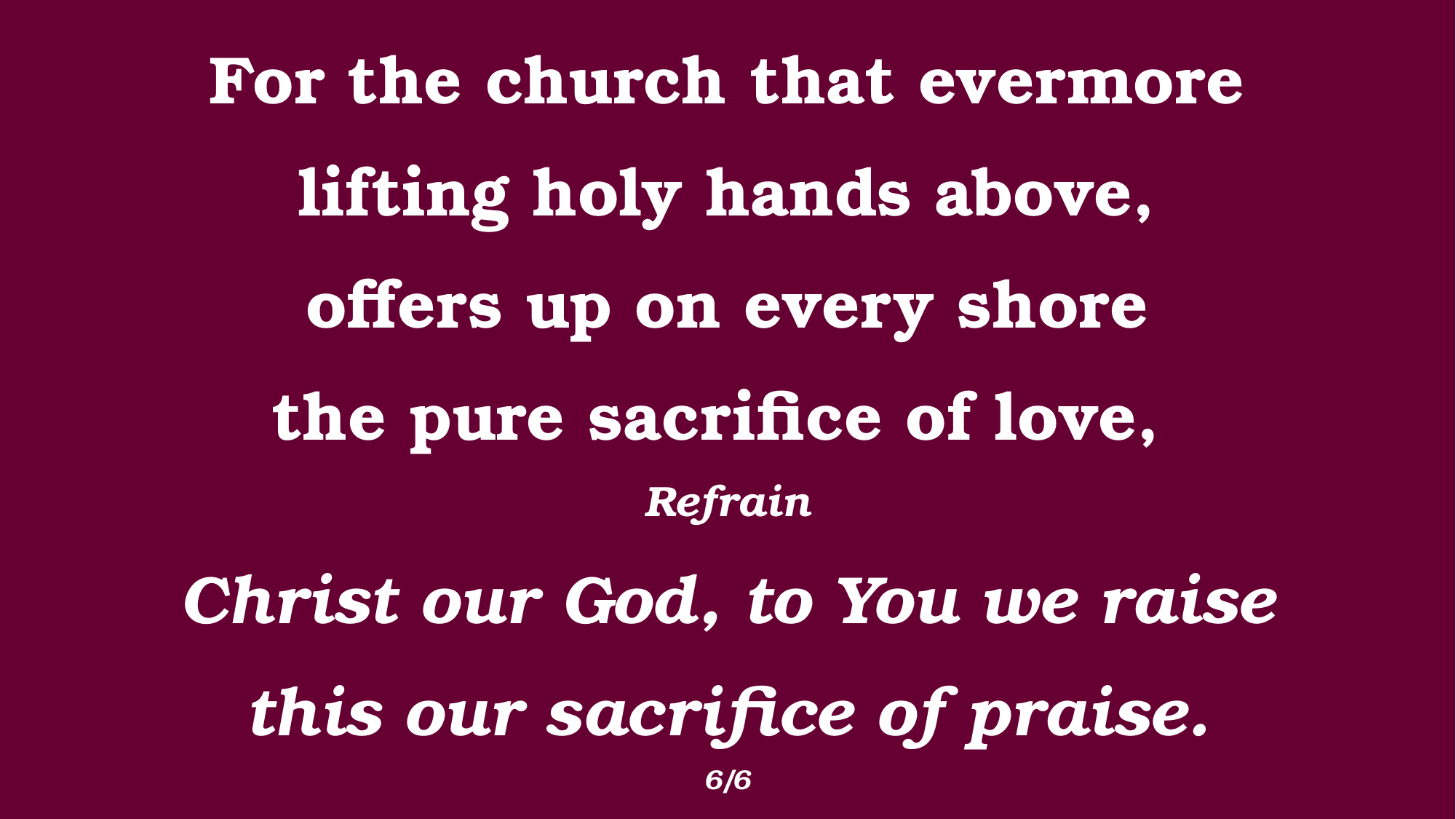

For the church that evermore
lifting holy hands above,
offers up on every shore
the pure sacrifice of love,
Refrain
Christ our God, to You we raise
this our sacrifice of praise.
6/6